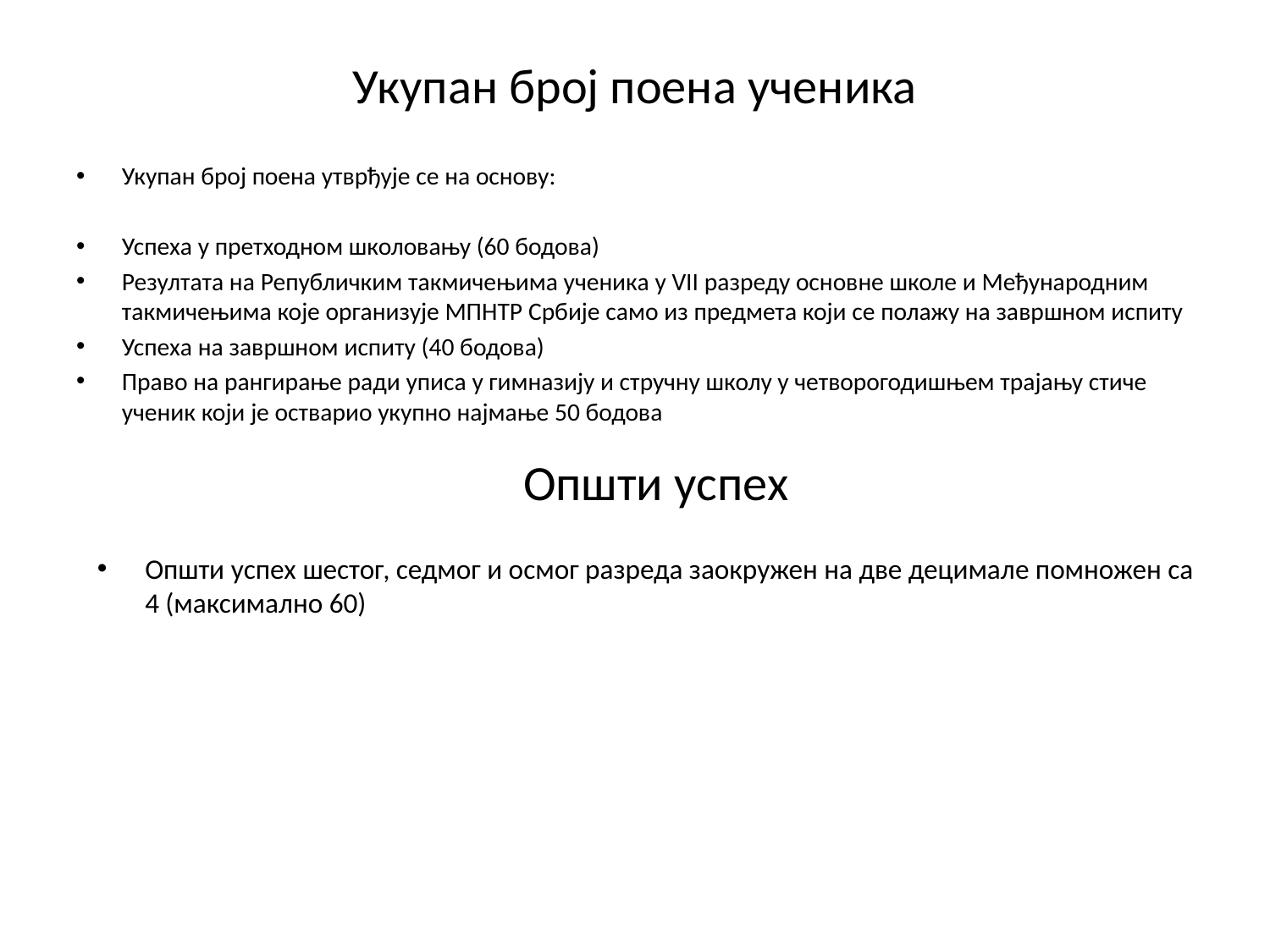

Укупан број поена ученика

Укупан број поена утврђује се на основу:

Успеха у претходном школовању (60 бодова)
Резултата на Републичким такмичењима ученика у VII разреду основне школе и Међународним такмичењима које организује МПНТР Србије само из предмета који се полажу на завршном испиту
Успеха на завршном испиту (40 бодова)
Право на рангирање ради уписа у гимназију и стручну школу у четворогодишњем трајању стиче ученик који је остварио укупно најмање 50 бодова
Општи успех

Општи успех шестог, седмог и осмог разреда заокружен на две децимале помножен са 4 (максимално 60)